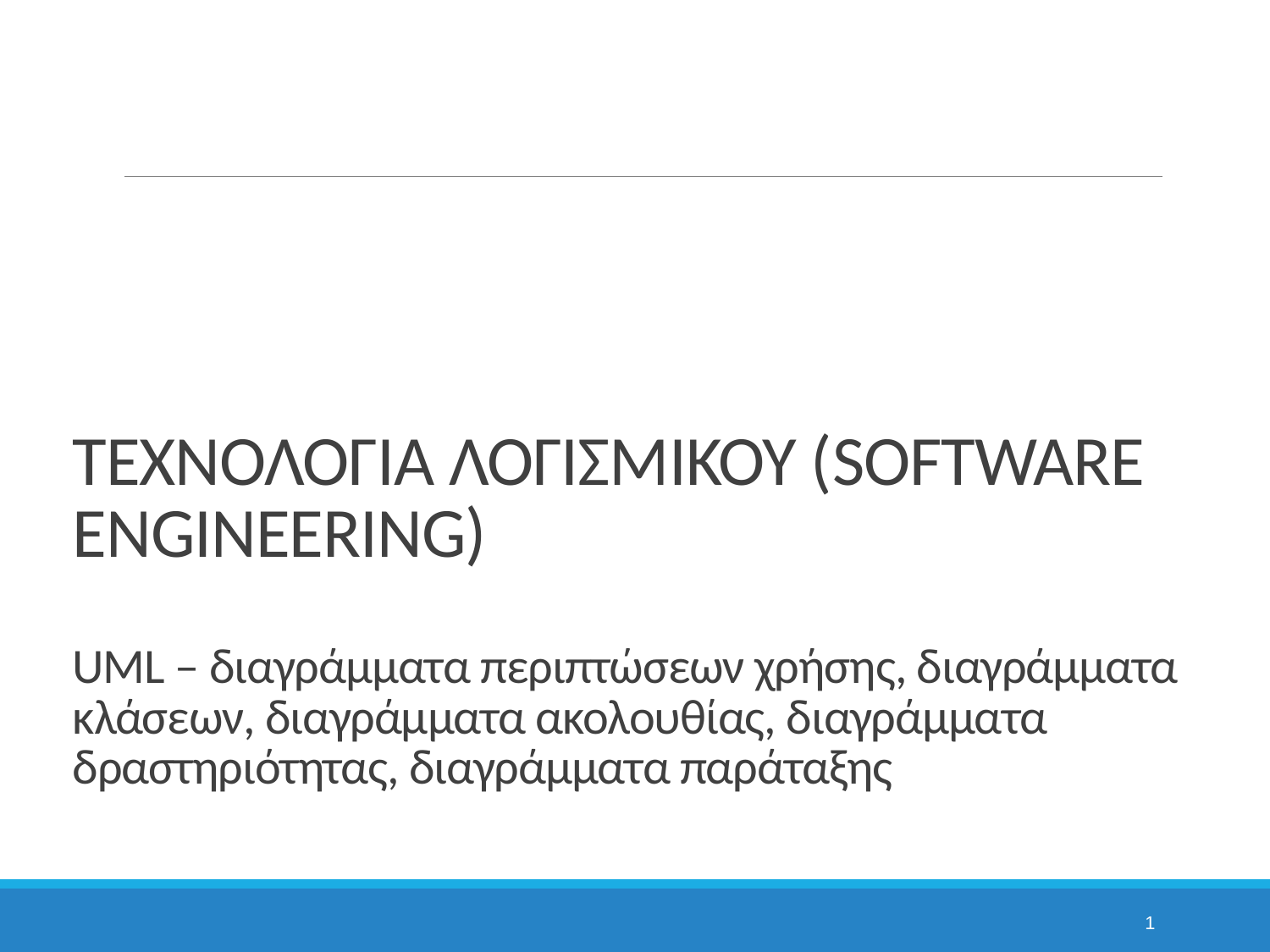

# ΤΕΧΝΟΛΟΓΙΑ ΛΟΓΙΣΜΙΚΟΥ (SOFTWARE ENGINEERING) UML – διαγράμματα περιπτώσεων χρήσης, διαγράμματα κλάσεων, διαγράμματα ακολουθίας, διαγράμματα δραστηριότητας, διαγράμματα παράταξης

1